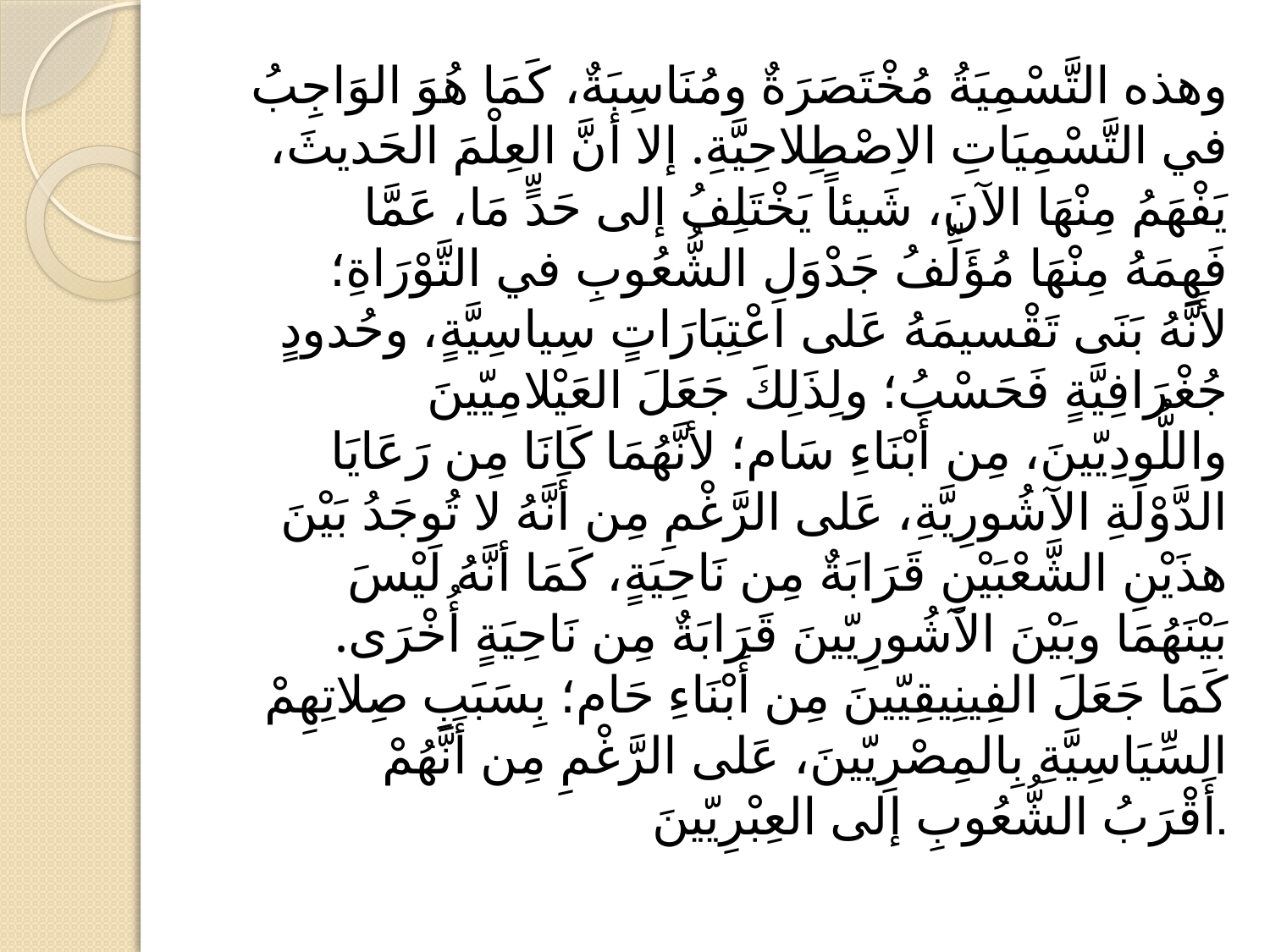

#
وهذه التَّسْمِيَةُ مُخْتَصَرَةٌ ومُنَاسِبَةٌ، كَمَا هُوَ الوَاجِبُ في التَّسْمِيَاتِ الاِصْطِلاحِيَّةِ. إلا أنَّ العِلْمَ الحَديثَ، يَفْهَمُ مِنْهَا الآنَ، شَيئاً يَخْتَلِفُ إلى حَدٍّ مَا، عَمَّا فَهِمَهُ مِنْهَا مُؤَلِّفُ جَدْوَلِ الشُّعُوبِ في التَّوْرَاةِ؛ لأَنَّهُ بَنَى تَقْسيمَهُ عَلى اعْتِبَارَاتٍ سِياسِيَّةٍ، وحُدودٍ جُغْرَافِيَّةٍ فَحَسْبُ؛ ولِذَلِكَ جَعَلَ العَيْلامِيّينَ واللُّودِيّينَ، مِن أَبْنَاءِ سَام؛ لأنَّهُمَا كَانَا مِن رَعَايَا الدَّوْلَةِ الآشُورِيَّةِ، عَلى الرَّغْمِ مِن أَنَّهُ لا تُوجَدُ بَيْنَ هذَيْنِ الشَّعْبَيْنِ قَرَابَةٌ مِن نَاحِيَةٍ، كَمَا أنَّهُ لَيْسَ بَيْنَهُمَا وبَيْنَ الآشُورِيّينَ قَرَابَةٌ مِن نَاحِيَةٍ أُخْرَى. كَمَا جَعَلَ الفِينِيقِيّينَ مِن أَبْنَاءِ حَام؛ بِسَبَبِ صِلاتِهِمْ السِّيَاسِيَّةِ بِالمِصْرِيّينَ، عَلى الرَّغْمِ مِن أَنَّهُمْ أَقْرَبُ الشُّعُوبِ إلى العِبْرِيّينَ.